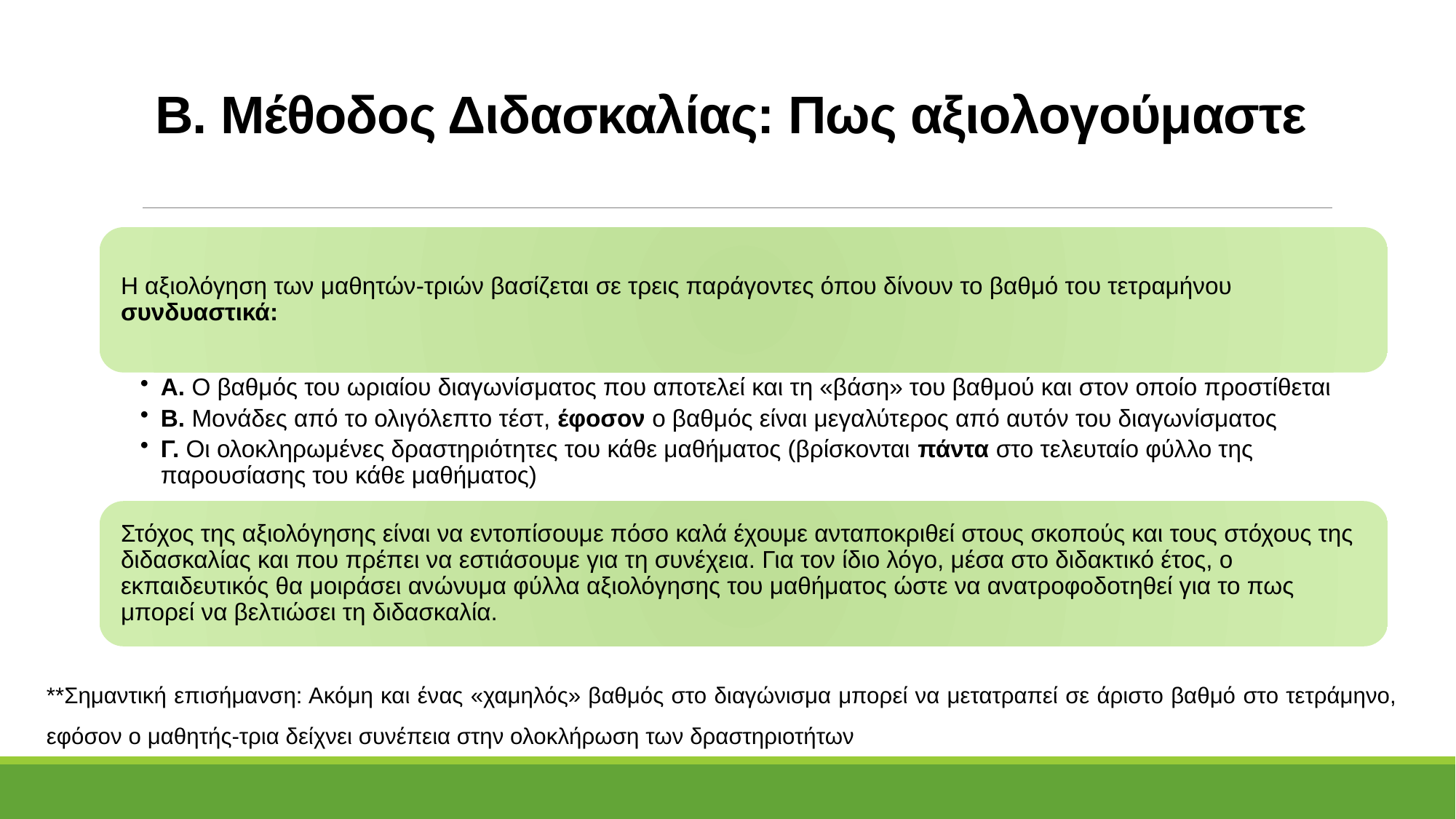

# Β. Μέθοδος Διδασκαλίας: Πως αξιολογούμαστε
Η αξιολόγηση των μαθητών-τριών βασίζεται σε τρεις παράγοντες όπου δίνουν το βαθμό του τετραμήνου συνδυαστικά:
Α. Ο βαθμός του ωριαίου διαγωνίσματος που αποτελεί και τη «βάση» του βαθμού και στον οποίο προστίθεται
Β. Μονάδες από το ολιγόλεπτο τέστ, έφοσον ο βαθμός είναι μεγαλύτερος από αυτόν του διαγωνίσματος
Γ. Οι ολοκληρωμένες δραστηριότητες του κάθε μαθήματος (βρίσκονται πάντα στο τελευταίο φύλλο της παρουσίασης του κάθε μαθήματος)
Στόχος της αξιολόγησης είναι να εντοπίσουμε πόσο καλά έχουμε ανταποκριθεί στους σκοπούς και τους στόχους της διδασκαλίας και που πρέπει να εστιάσουμε για τη συνέχεια. Για τον ίδιο λόγο, μέσα στο διδακτικό έτος, ο εκπαιδευτικός θα μοιράσει ανώνυμα φύλλα αξιολόγησης του μαθήματος ώστε να ανατροφοδοτηθεί για το πως μπορεί να βελτιώσει τη διδασκαλία.
**Σημαντική επισήμανση: Ακόμη και ένας «χαμηλός» βαθμός στο διαγώνισμα μπορεί να μετατραπεί σε άριστο βαθμό στο τετράμηνο, εφόσον ο μαθητής-τρια δείχνει συνέπεια στην ολοκλήρωση των δραστηριοτήτων